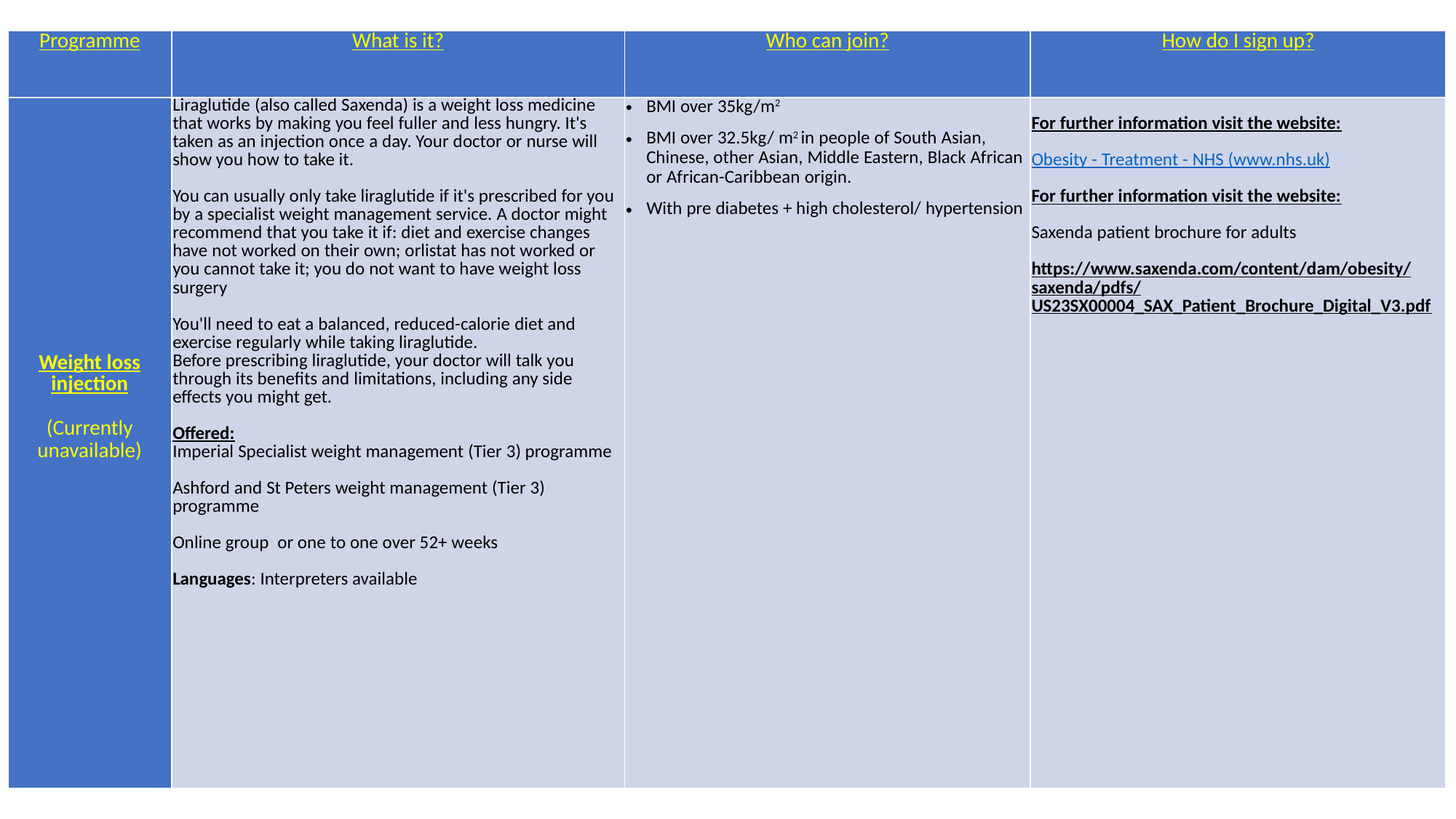

| Programme | What is it? | Who can join? | How do I sign up? |
| --- | --- | --- | --- |
| Weight loss injection (Currently unavailable) | Liraglutide (also called Saxenda) is a weight loss medicine that works by making you feel fuller and less hungry. It's taken as an injection once a day. Your doctor or nurse will show you how to take it. You can usually only take liraglutide if it's prescribed for you by a specialist weight management service. A doctor might recommend that you take it if: diet and exercise changes have not worked on their own; orlistat has not worked or you cannot take it; you do not want to have weight loss surgery You'll need to eat a balanced, reduced-calorie diet and exercise regularly while taking liraglutide. Before prescribing liraglutide, your doctor will talk you through its benefits and limitations, including any side effects you might get. Offered: Imperial Specialist weight management (Tier 3) programme Ashford and St Peters weight management (Tier 3) programme Online group or one to one over 52+ weeks Languages: Interpreters available | BMI over 35kg/m2 BMI over 32.5kg/ m2 in people of South Asian, Chinese, other Asian, Middle Eastern, Black African or African-Caribbean origin. With pre diabetes + high cholesterol/ hypertension | For further information visit the website: Obesity - Treatment - NHS (www.nhs.uk) For further information visit the website: Saxenda patient brochure for adults https://www.saxenda.com/content/dam/obesity/saxenda/pdfs/US23SX00004\_SAX\_Patient\_Brochure\_Digital\_V3.pdf |